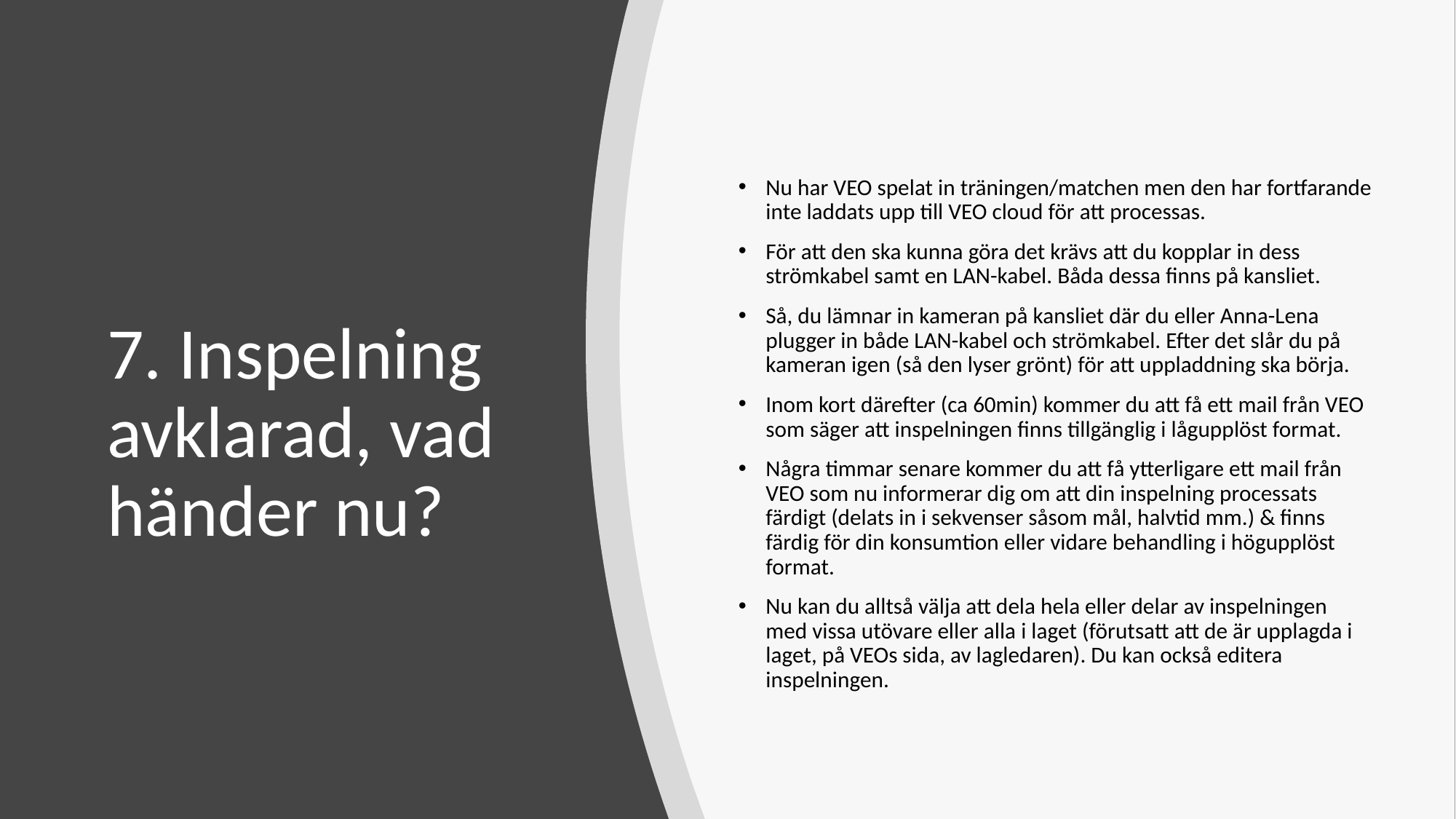

Nu har VEO spelat in träningen/matchen men den har fortfarande inte laddats upp till VEO cloud för att processas.
För att den ska kunna göra det krävs att du kopplar in dess strömkabel samt en LAN-kabel. Båda dessa finns på kansliet.
Så, du lämnar in kameran på kansliet där du eller Anna-Lena plugger in både LAN-kabel och strömkabel. Efter det slår du på kameran igen (så den lyser grönt) för att uppladdning ska börja.
Inom kort därefter (ca 60min) kommer du att få ett mail från VEO som säger att inspelningen finns tillgänglig i lågupplöst format.
Några timmar senare kommer du att få ytterligare ett mail från VEO som nu informerar dig om att din inspelning processats färdigt (delats in i sekvenser såsom mål, halvtid mm.) & finns färdig för din konsumtion eller vidare behandling i högupplöst format.
Nu kan du alltså välja att dela hela eller delar av inspelningen med vissa utövare eller alla i laget (förutsatt att de är upplagda i laget, på VEOs sida, av lagledaren). Du kan också editera inspelningen.
# 7. Inspelning avklarad, vad händer nu?